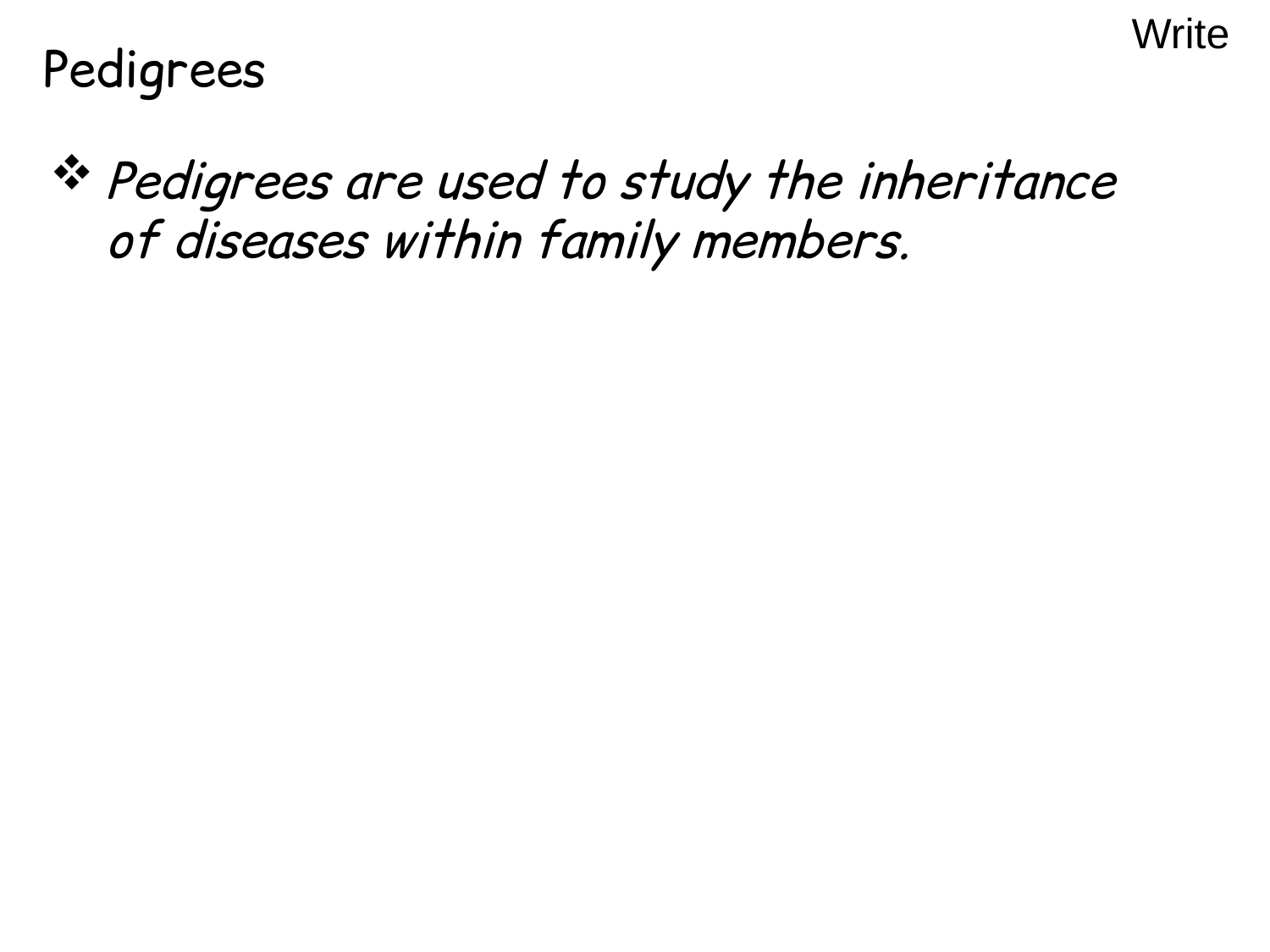

Write
Pedigrees

Pedigrees are used to study the inheritance of diseases within family members.